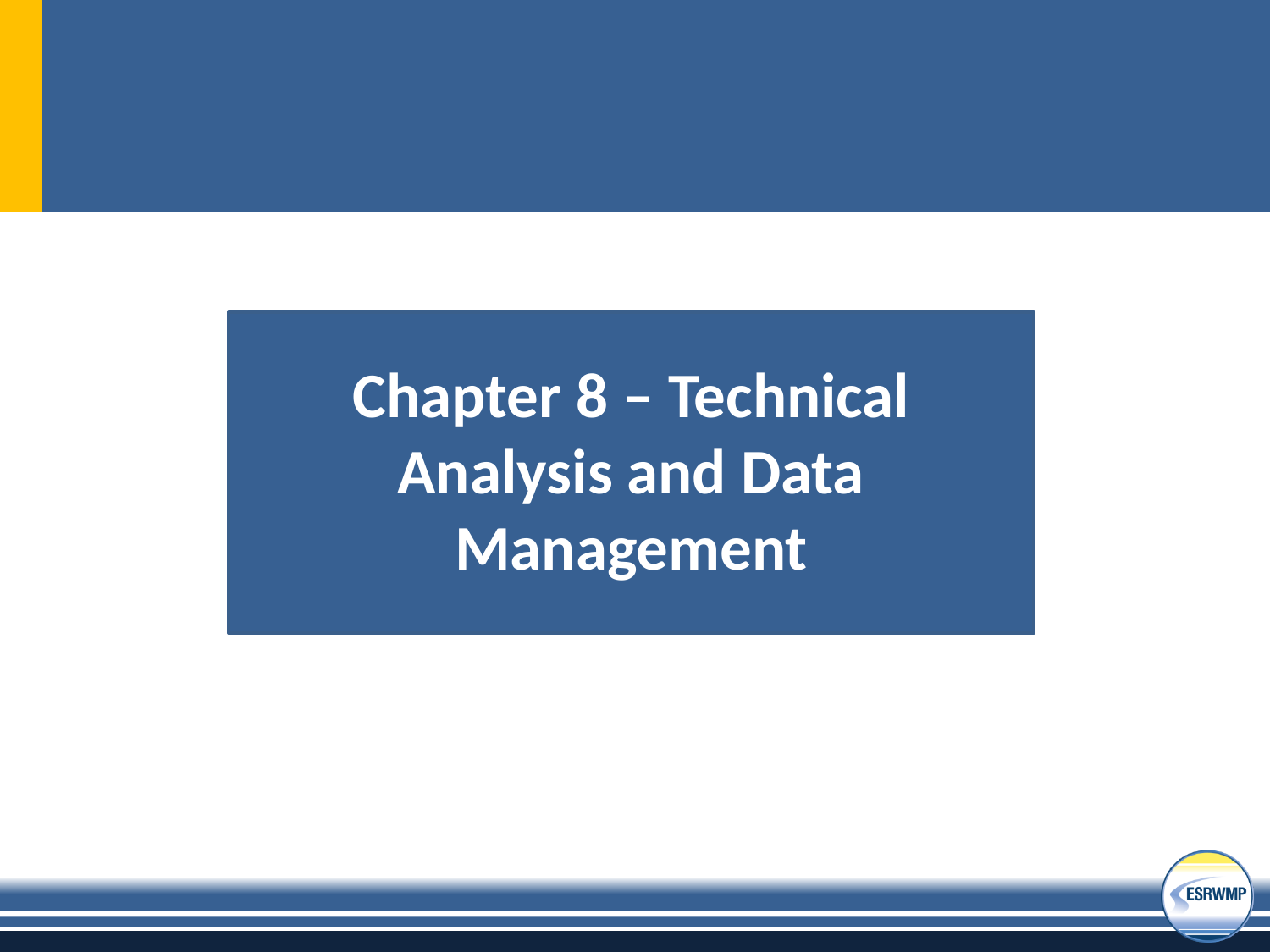

# Chapter 8 – Technical Analysis and Data Management